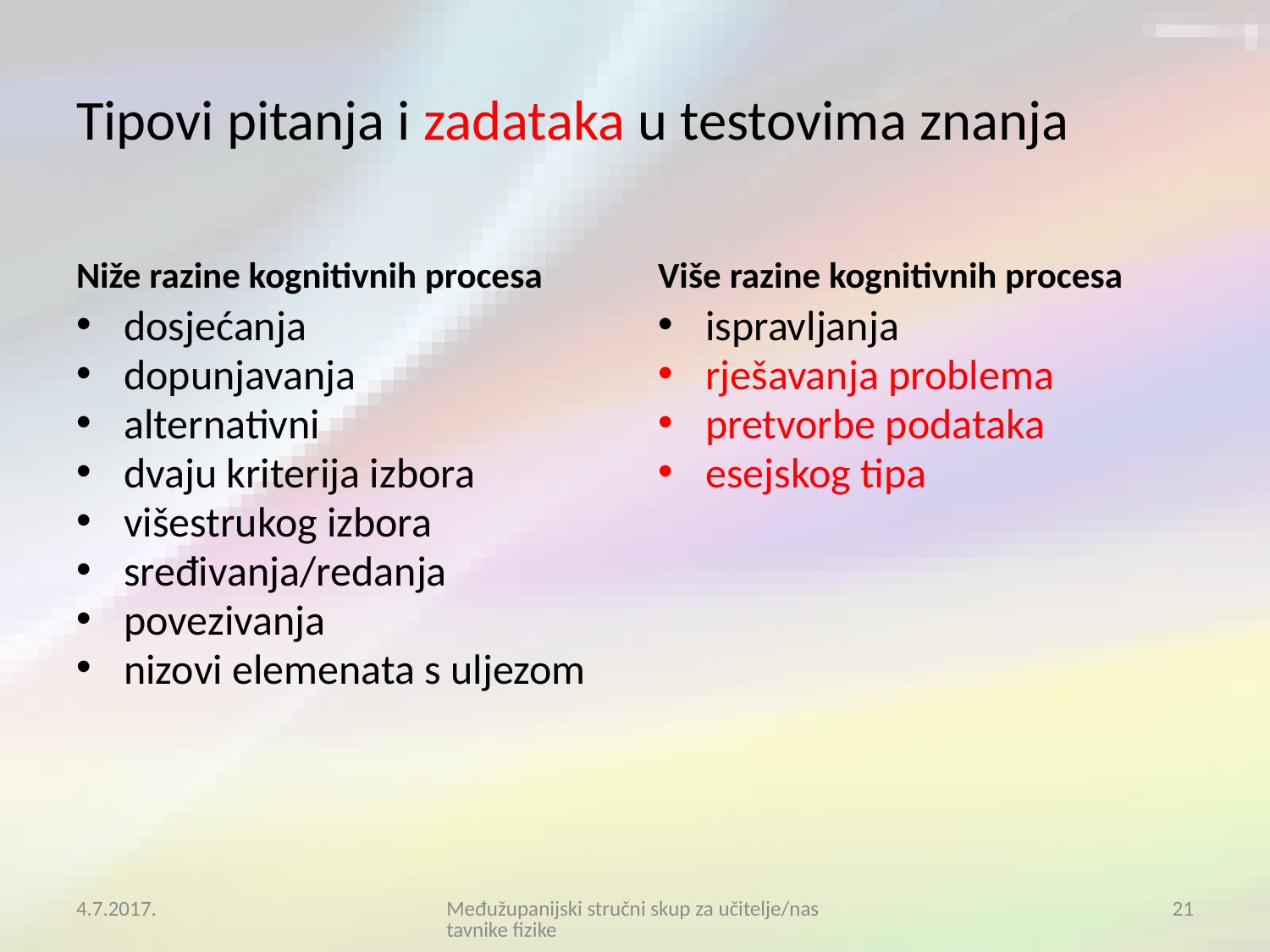

# Tipovi pitanja i zadataka u testovima znanja
Niže razine kognitivnih procesa
Više razine kognitivnih procesa
dosjećanja
dopunjavanja
alternativni
dvaju kriterija izbora
višestrukog izbora
sređivanja/redanja
povezivanja
nizovi elemenata s uljezom

ispravljanja
rješavanja problema
pretvorbe podataka
esejskog tipa

4.7.2017.
Međužupanijski stručni skup za učitelje/nastavnike fizike
21